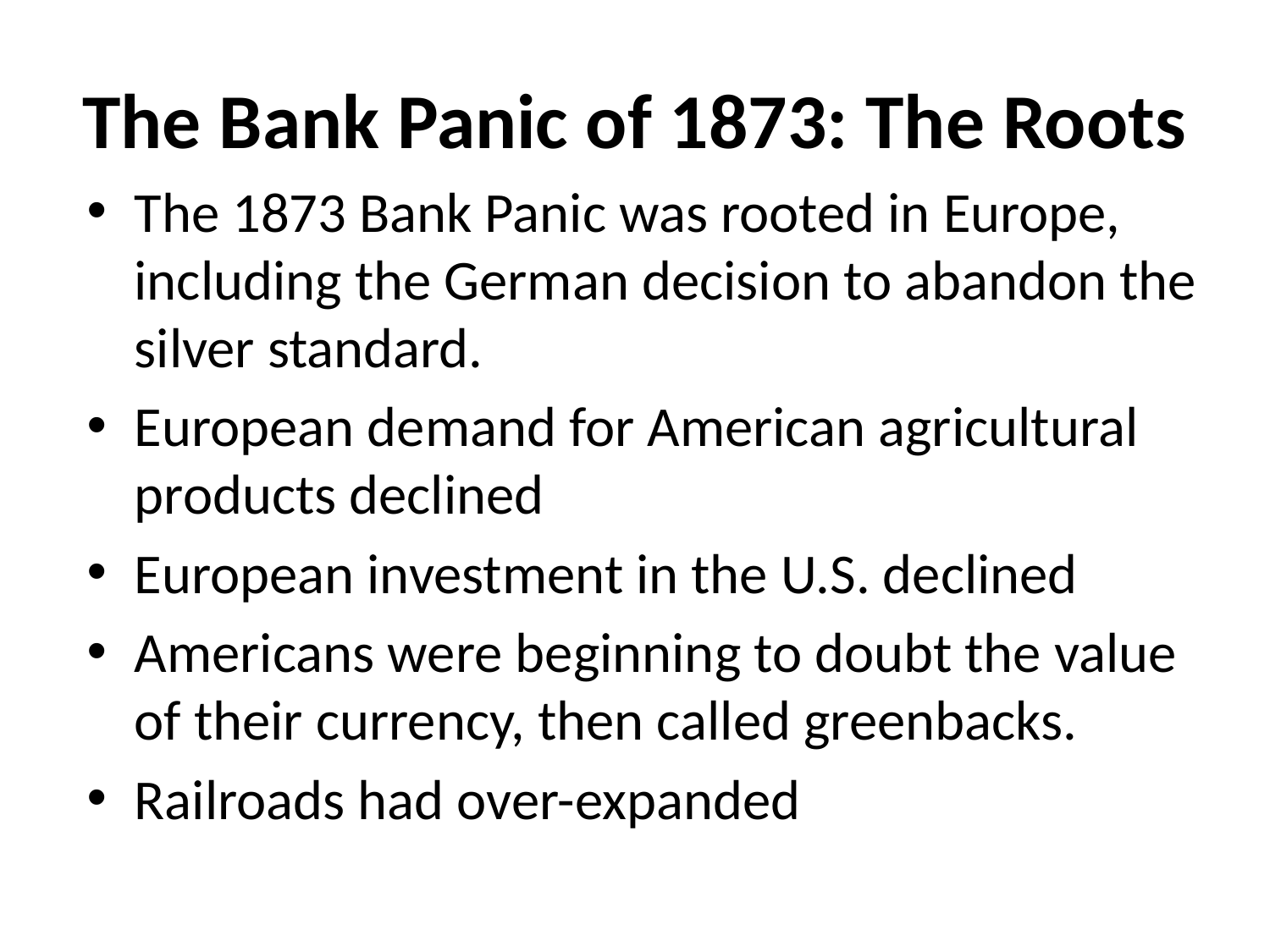

# The Bank Panic of 1873: The Roots
The 1873 Bank Panic was rooted in Europe, including the German decision to abandon the silver standard.
European demand for American agricultural products declined
European investment in the U.S. declined
Americans were beginning to doubt the value of their currency, then called greenbacks.
Railroads had over-expanded